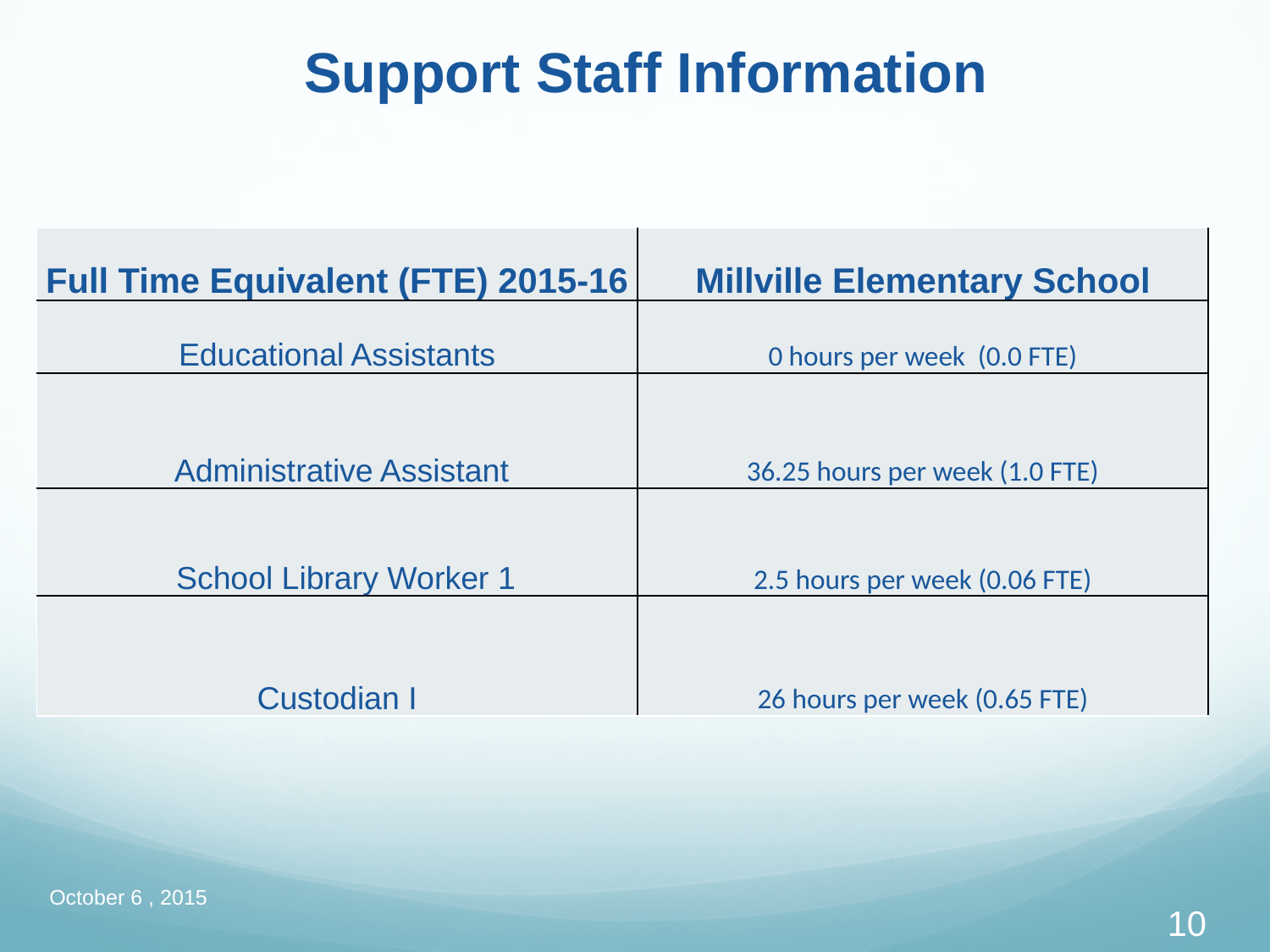

Support Staff Information
| Full Time Equivalent (FTE) 2015-16 | Millville Elementary School |
| --- | --- |
| Educational Assistants | 0 hours per week (0.0 FTE) |
| Administrative Assistant | 36.25 hours per week (1.0 FTE) |
| School Library Worker 1 | 2.5 hours per week (0.06 FTE) |
| Custodian I | 26 hours per week (0.65 FTE) |
October 6 , 2015
10